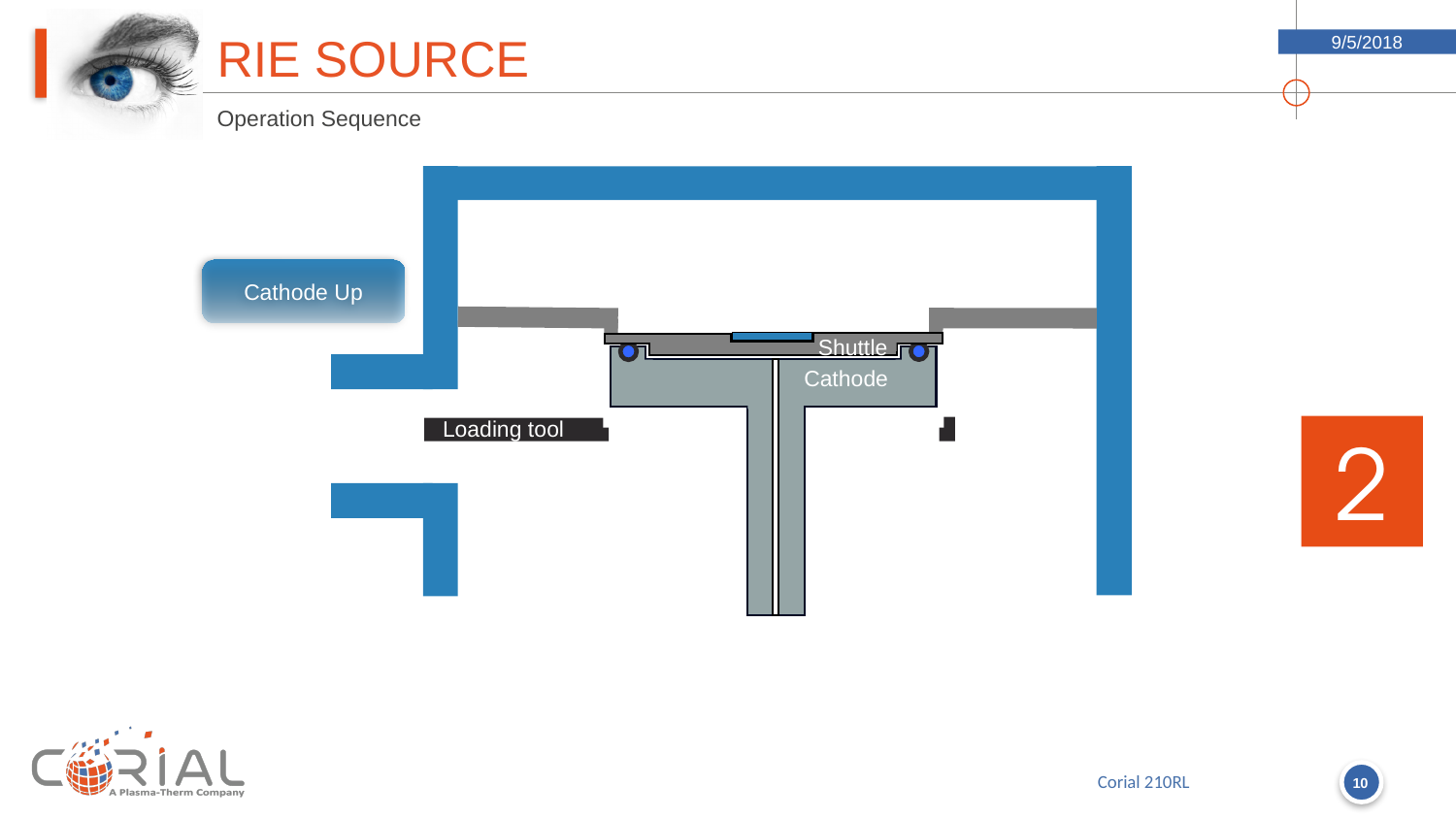

# Rie source
9/5/2018
Operation Sequence

Cathode Up

Shuttle

Cathode

Loading tool

2
10
Corial 210RL